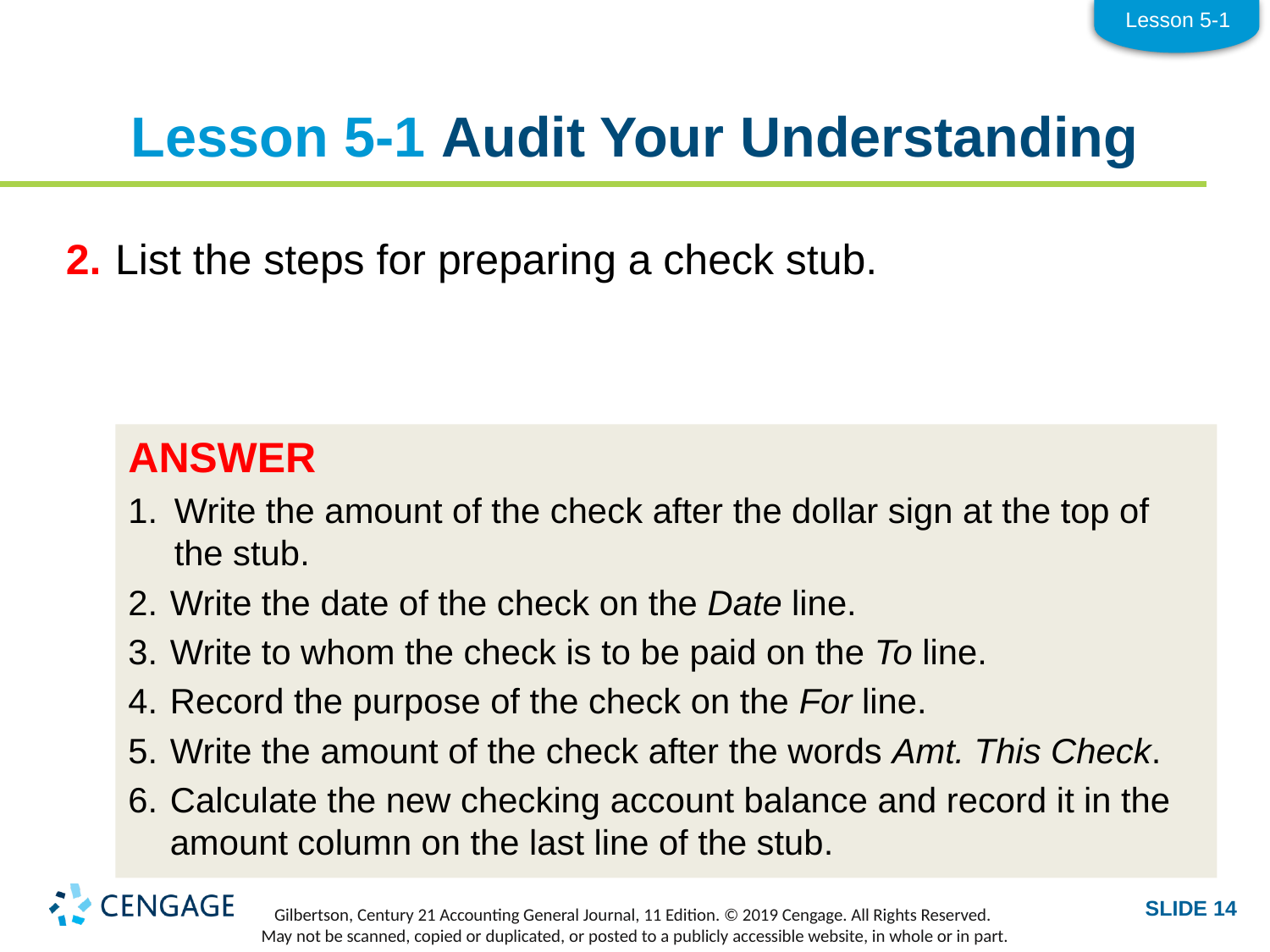

Lesson 5-1

# Lesson 5-1 Audit Your Understanding
2.	List the steps for preparing a check stub.
ANSWER
1.	Write the amount of the check after the dollar sign at the top of the stub.
2.	Write the date of the check on the Date line.
3.	Write to whom the check is to be paid on the To line.
4.	Record the purpose of the check on the For line.
5.	Write the amount of the check after the words Amt. This Check.
6.	Calculate the new checking account balance and record it in the amount column on the last line of the stub.
SLIDE 14